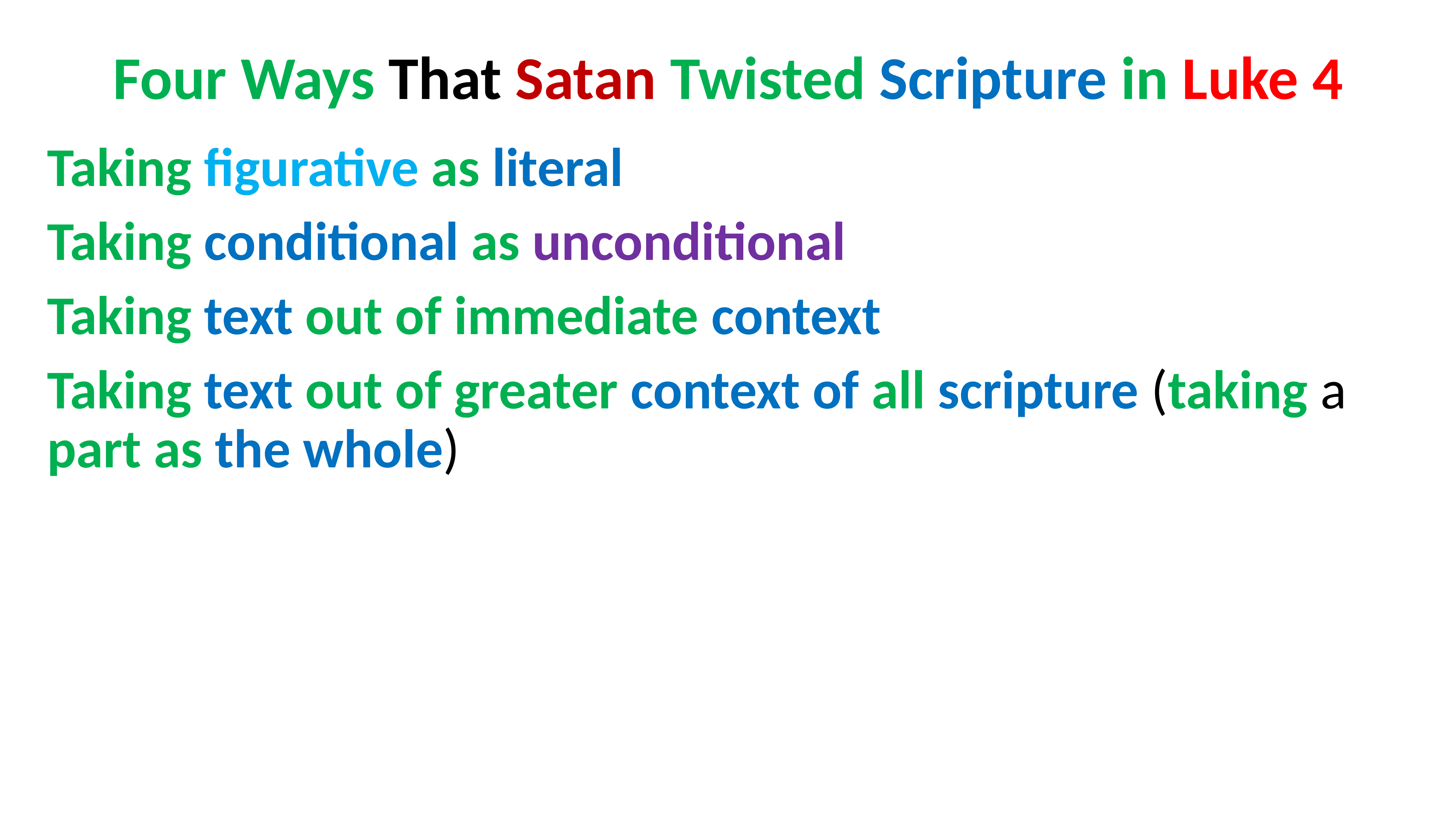

# Four Ways That Satan Twisted Scripture in Luke 4
Taking figurative as literal
Taking conditional as unconditional
Taking text out of immediate context
Taking text out of greater context of all scripture (taking a part as the whole)